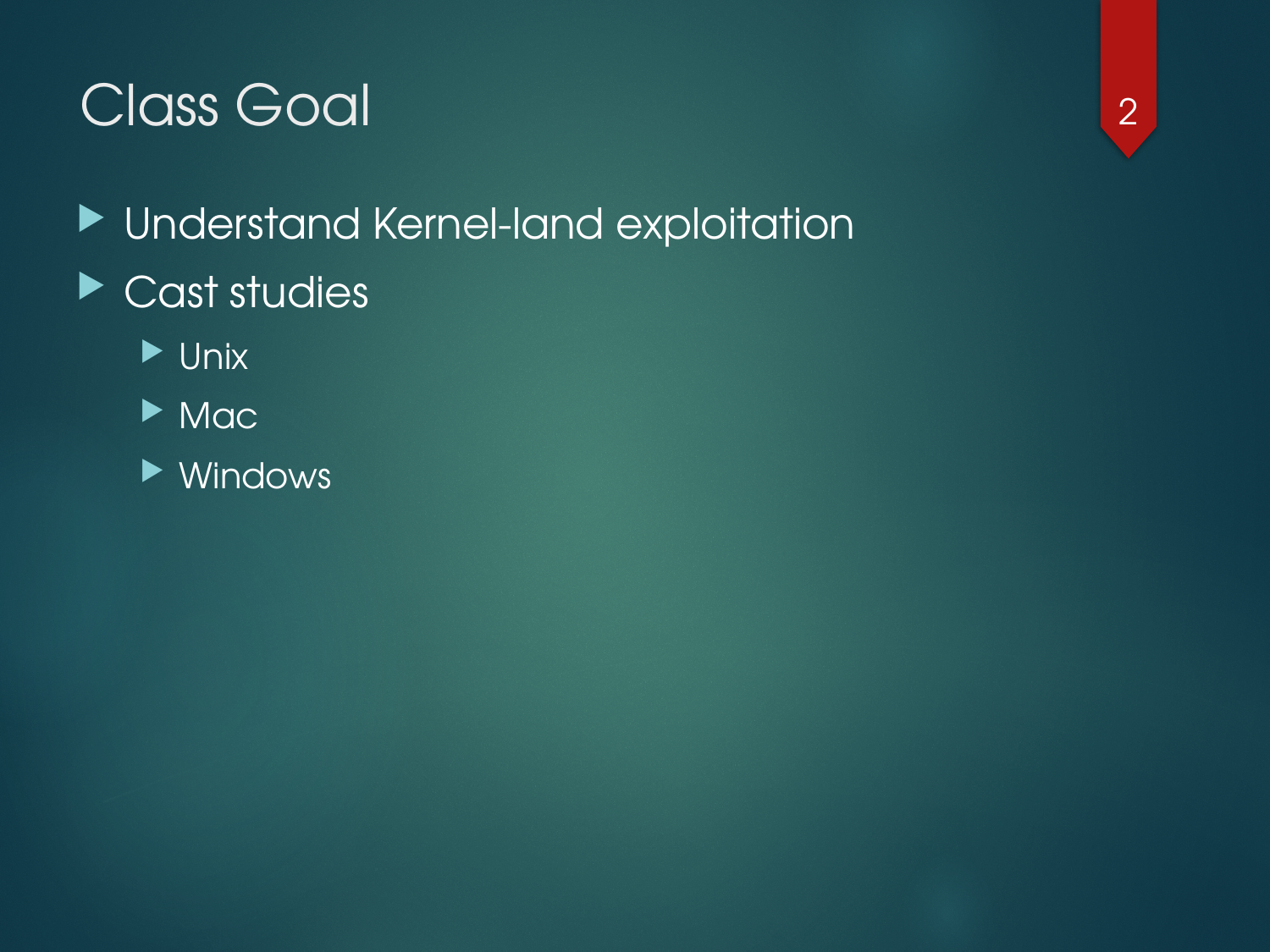

2
# Class Goal
Understand Kernel-land exploitation
Cast studies
Unix
Mac
Windows